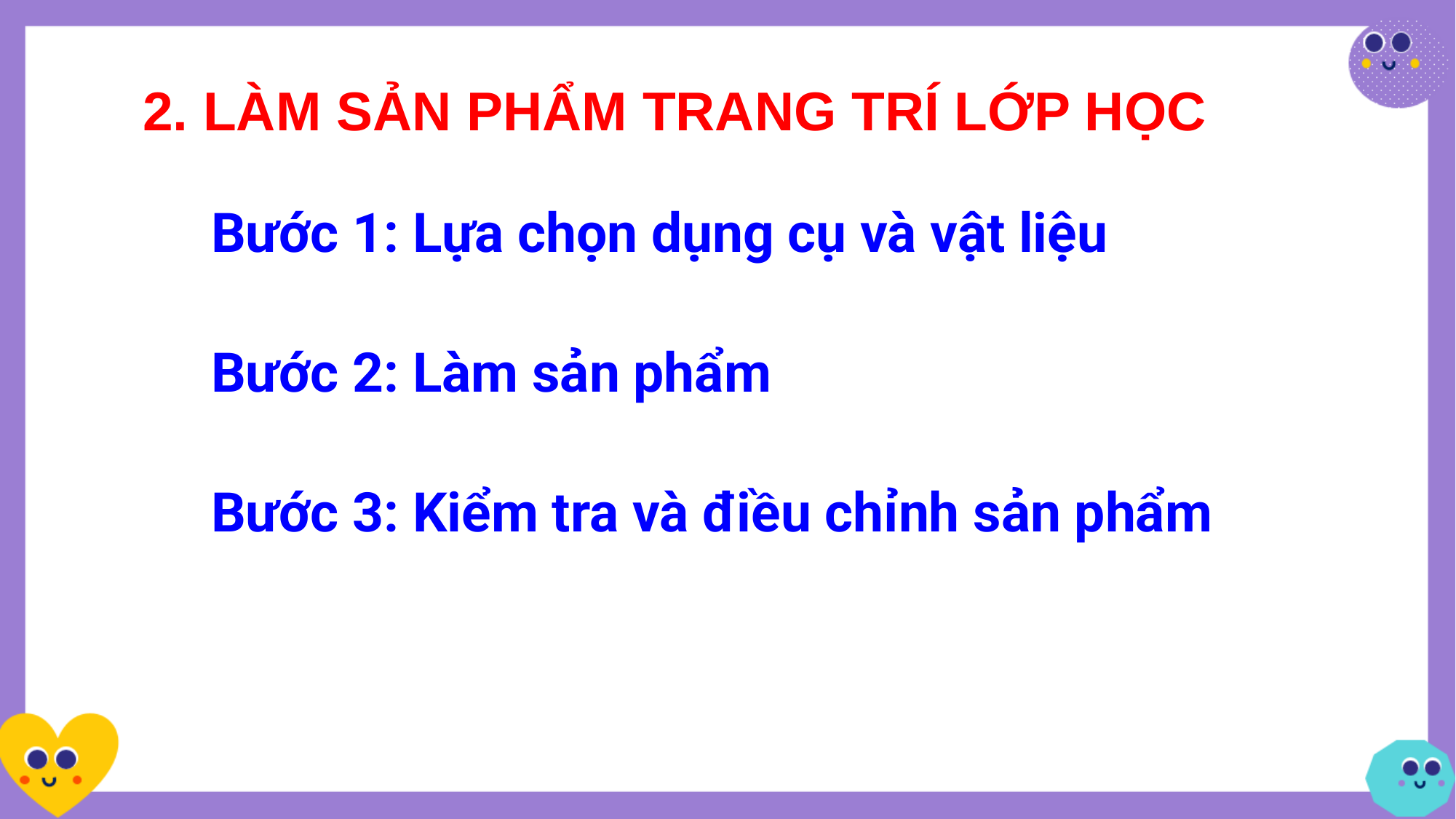

2. LÀM SẢN PHẨM TRANG TRÍ LỚP HỌC
Bước 1: Lựa chọn dụng cụ và vật liệu
Bước 2: Làm sản phẩm
Bước 3: Kiểm tra và điều chỉnh sản phẩm